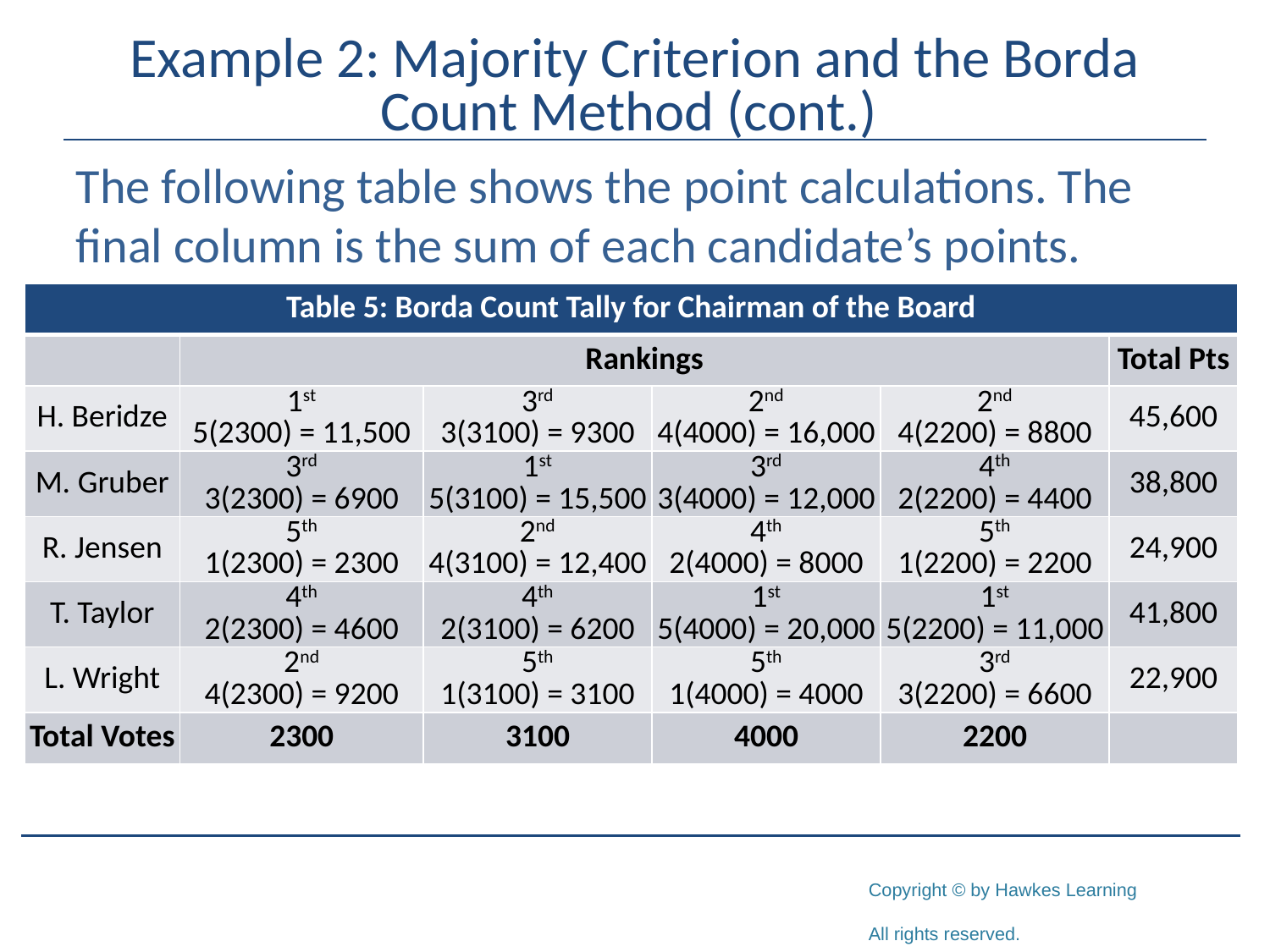

# Example 2: Majority Criterion and the Borda Count Method (cont.)
The following table shows the point calculations. The final column is the sum of each candidate’s points.
| Table 5: Borda Count Tally for Chairman of the Board |  |  |  |  |  |
| --- | --- | --- | --- | --- | --- |
|  | Rankings |  |  |  | Total Pts |
| H. Beridze | 1st 5(2300) = 11,500 | 3rd 3(3100) = 9300 | 2nd 4(4000) = 16,000 | 2nd 4(2200) = 8800 | 45,600 |
| M. Gruber | 3rd 3(2300) = 6900 | 1st 5(3100) = 15,500 | 3rd 3(4000) = 12,000 | 4th 2(2200) = 4400 | 38,800 |
| R. Jensen | 5th 1(2300) = 2300 | 2nd 4(3100) = 12,400 | 4th 2(4000) = 8000 | 5th 1(2200) = 2200 | 24,900 |
| T. Taylor | 4th 2(2300) = 4600 | 4th 2(3100) = 6200 | 1st 5(4000) = 20,000 | 1st 5(2200) = 11,000 | 41,800 |
| L. Wright | 2nd 4(2300) = 9200 | 5th 1(3100) = 3100 | 5th 1(4000) = 4000 | 3rd 3(2200) = 6600 | 22,900 |
| Total Votes | 2300 | 3100 | 4000 | 2200 |  |